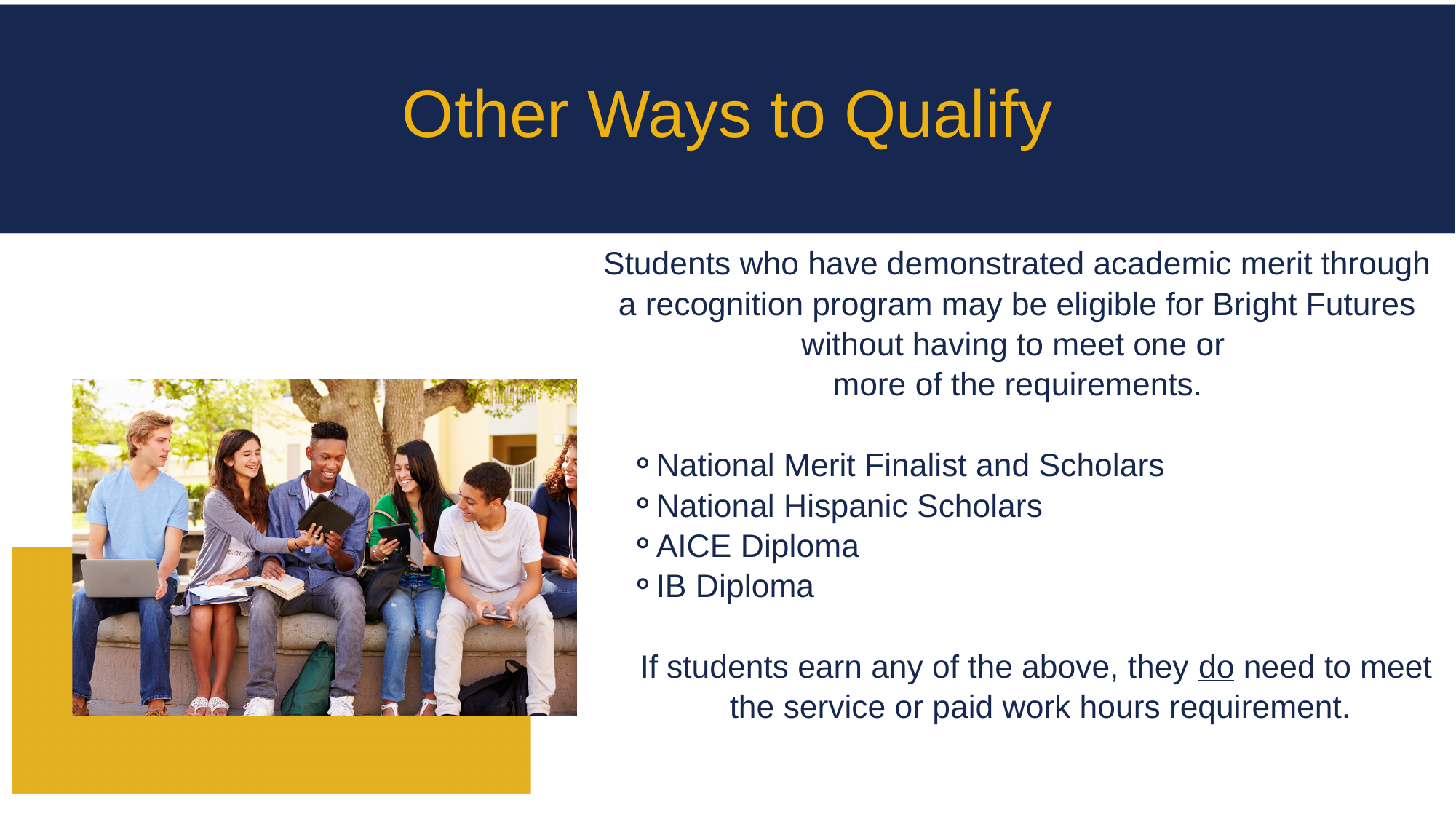

Other Ways to Qualify
Students who have demonstrated academic merit through a recognition program may be eligible for Bright Futures without having to meet one or
more of the requirements.

National Merit Finalist and Scholars
National Hispanic Scholars
AICE Diploma
IB Diploma

If students earn any of the above, they do need to meet the service or paid work hours requirement.